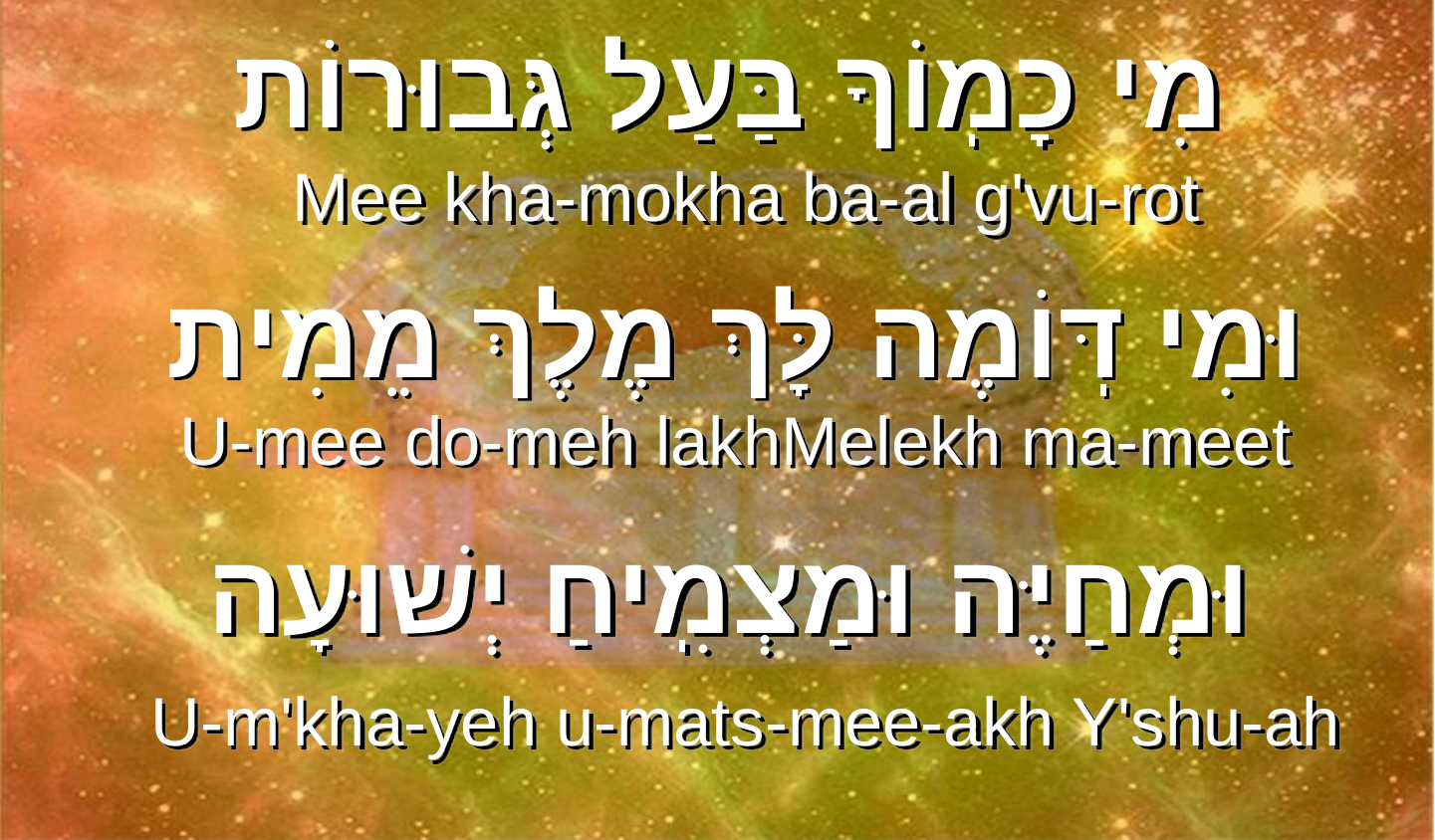

מִי כָמֽוֹךָ בַּעַל גְּבוּרוֹת
 Mee kha-mokha ba-al g'vu-rot

וּמִי דּֽוֹמֶה לָּךְ מֶלֶךְ מֵמִית
U-mee do-meh lakhMelekh ma-meet

 וּמְחַיֶּה וּמַצְמִֽיחַ יְשׁוּעָה
 U-m'kha-yeh u-mats-mee-akh Y'shu-ah